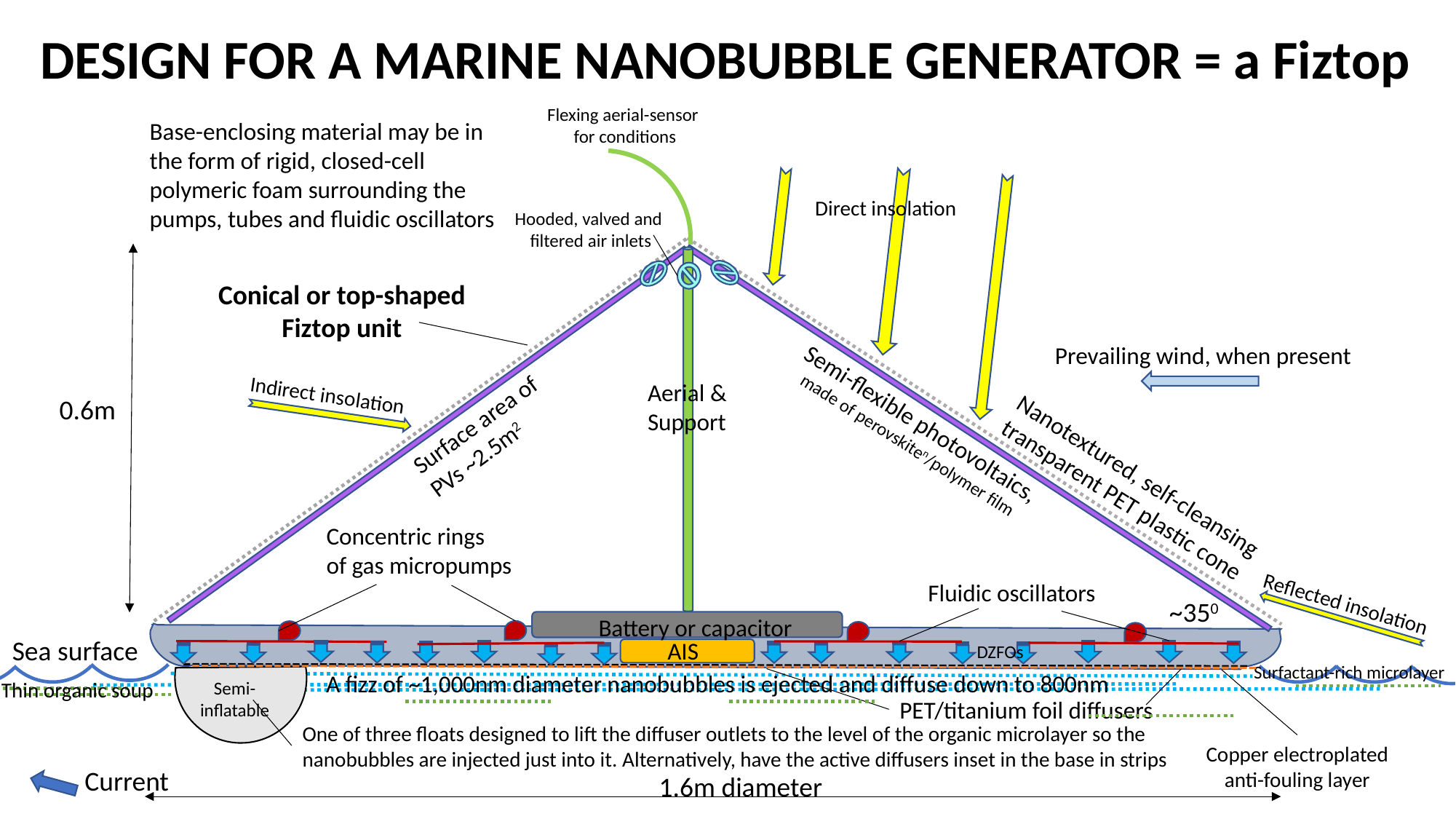

DESIGN FOR A MARINE NANOBUBBLE GENERATOR = a Fiztop
Flexing aerial-sensor
for conditions
Base-enclosing material may be in
the form of rigid, closed-cell
polymeric foam surrounding the
pumps, tubes and fluidic oscillators

Direct insolation
Hooded, valved and
filtered air inlets

Conical or top-shaped
Fiztop unit

Prevailing wind, when present

Aerial &
Support
Indirect insolation
0.6m
Surface area of
PVs ~2.5m2
Semi-flexible photovoltaics,
made of perovskiten/polymer film

Nanotextured, self-cleansing
transparent PET plastic cone
Concentric rings
of gas micropumps
Fluidic oscillators
~350
Battery or capacitor

Reflected insolation

Sea surface
AIS
DZFOs

Surfactant-rich microlayer
A fizz of ~1,000nm diameter nanobubbles is ejected and diffuse down to 800nm
Thin organic soup
Semi-
inflatable
PET/titanium foil diffusers
One of three floats designed to lift the diffuser outlets to the level of the organic microlayer so the nanobubbles are injected just into it. Alternatively, have the active diffusers inset in the base in strips
Copper electroplated
anti-fouling layer
Current
1.6m diameter